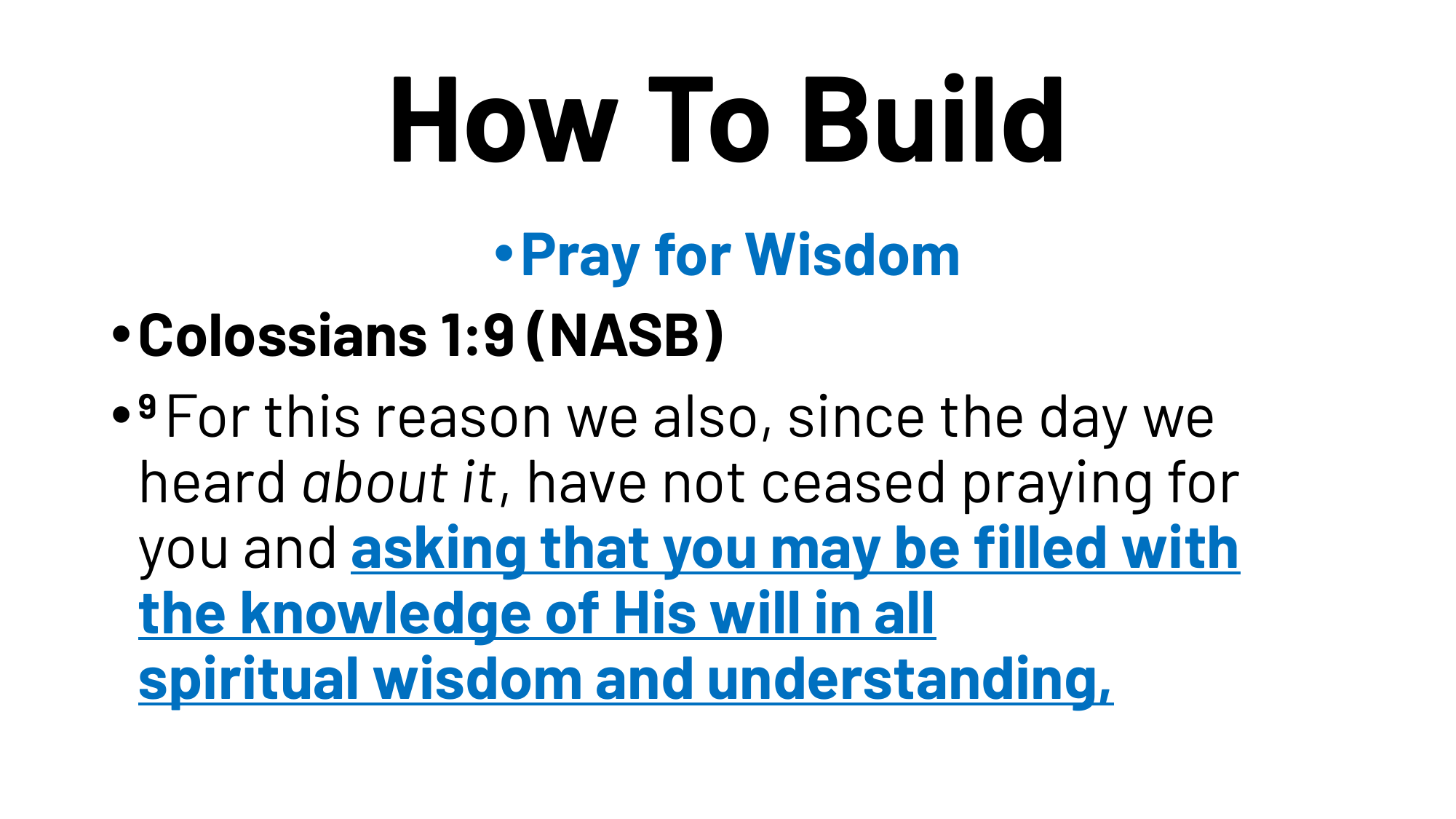

# How To Build
Pray for Wisdom
Colossians 1:9 (NASB)
9 For this reason we also, since the day we heard about it, have not ceased praying for you and asking that you may be filled with the knowledge of His will in all spiritual wisdom and understanding,